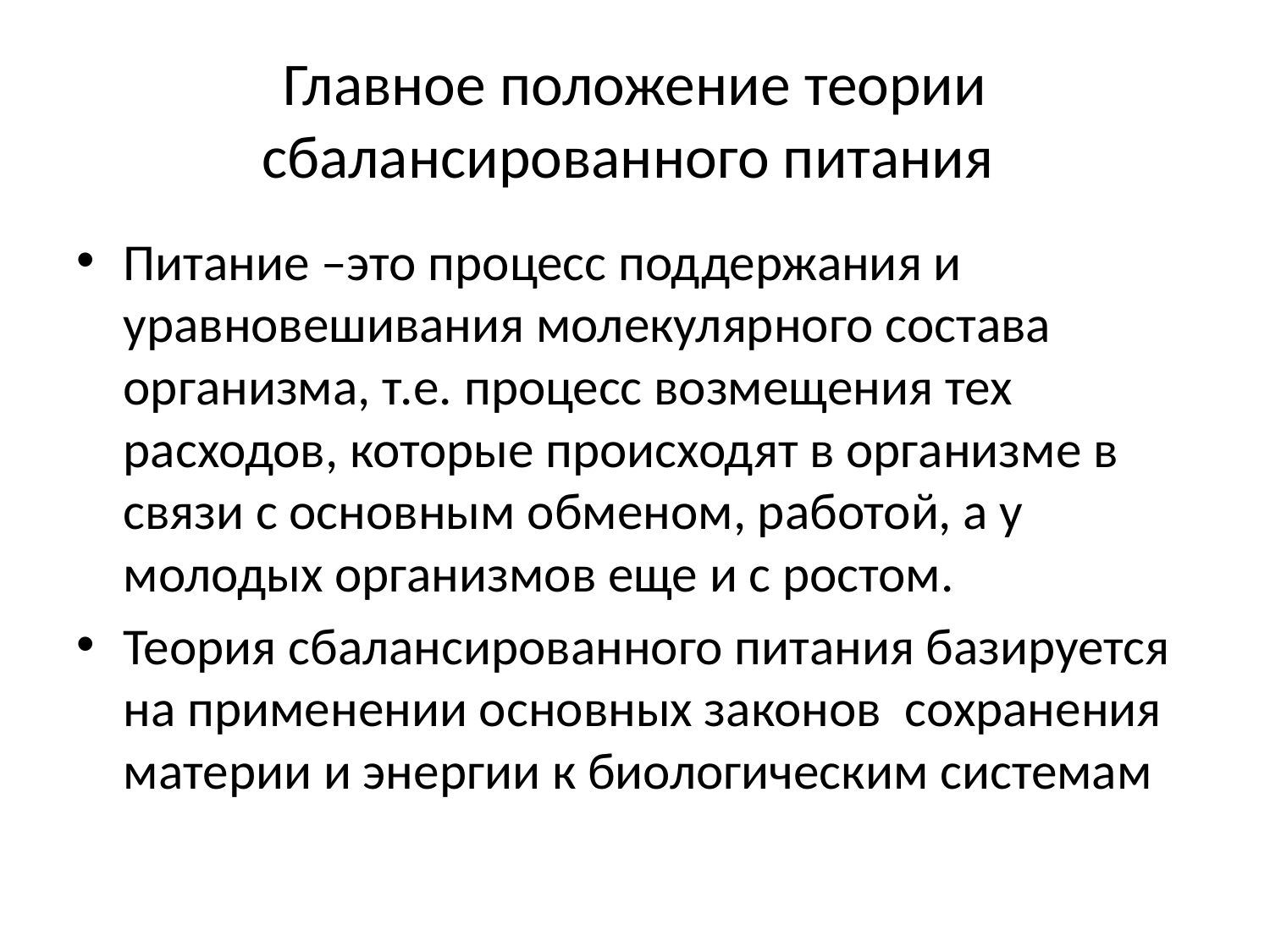

# Главное положение теории сбалансированного питания
Питание –это процесс поддержания и уравновешивания молекулярного состава организма, т.е. процесс возмещения тех расходов, которые происходят в организме в связи с основным обменом, работой, а у молодых организмов еще и с ростом.
Теория сбалансированного питания базируется на применении основных законов  сохранения материи и энергии к биологическим системам